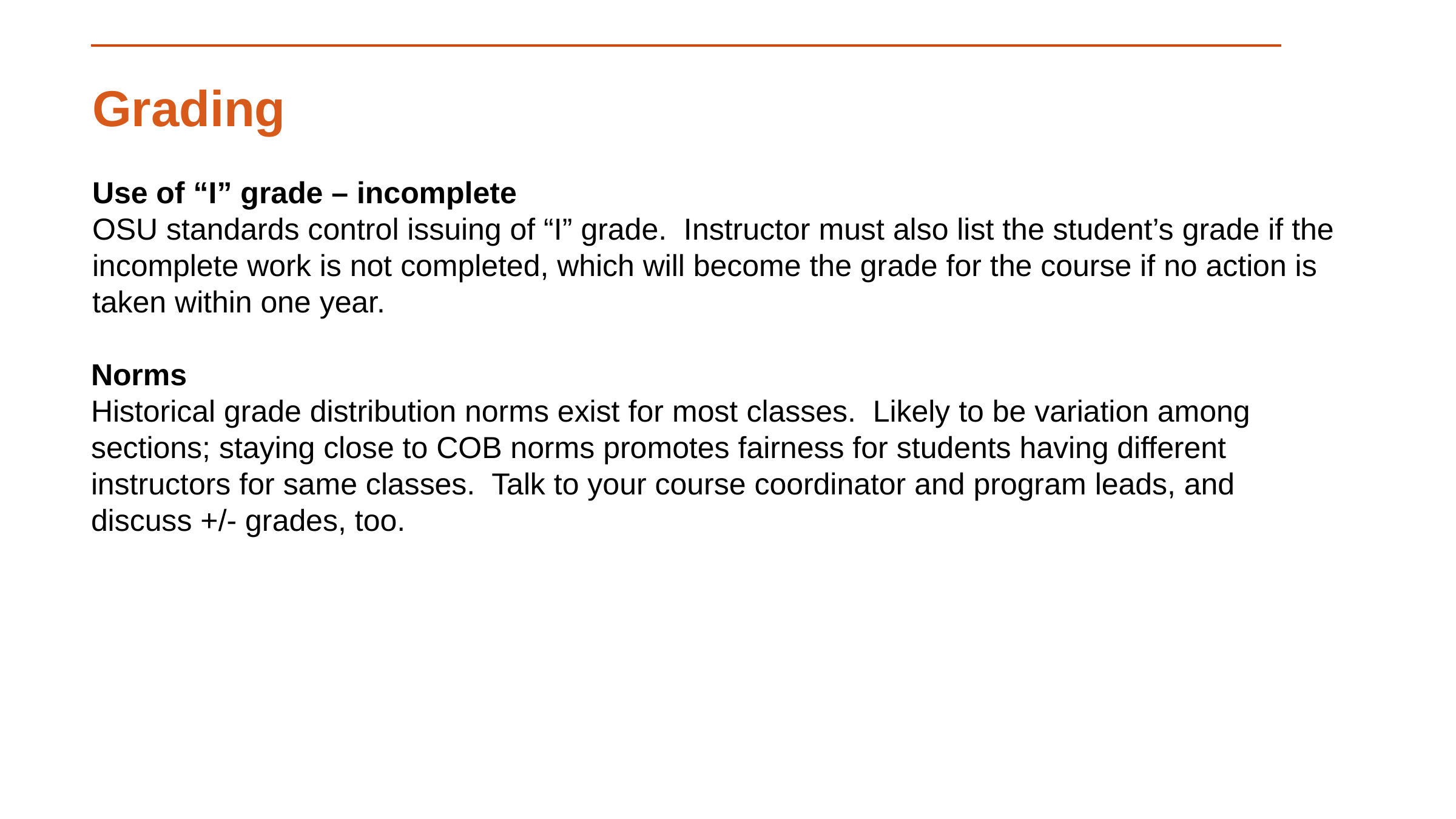

Grading

Use of “I” grade – incomplete
OSU standards control issuing of “I” grade.  Instructor must also list the student’s grade if the incomplete work is not completed, which will become the grade for the course if no action is taken within one year.
Norms
Historical grade distribution norms exist for most classes.  Likely to be variation among sections; staying close to COB norms promotes fairness for students having different instructors for same classes.  Talk to your course coordinator and program leads, and discuss +/- grades, too.